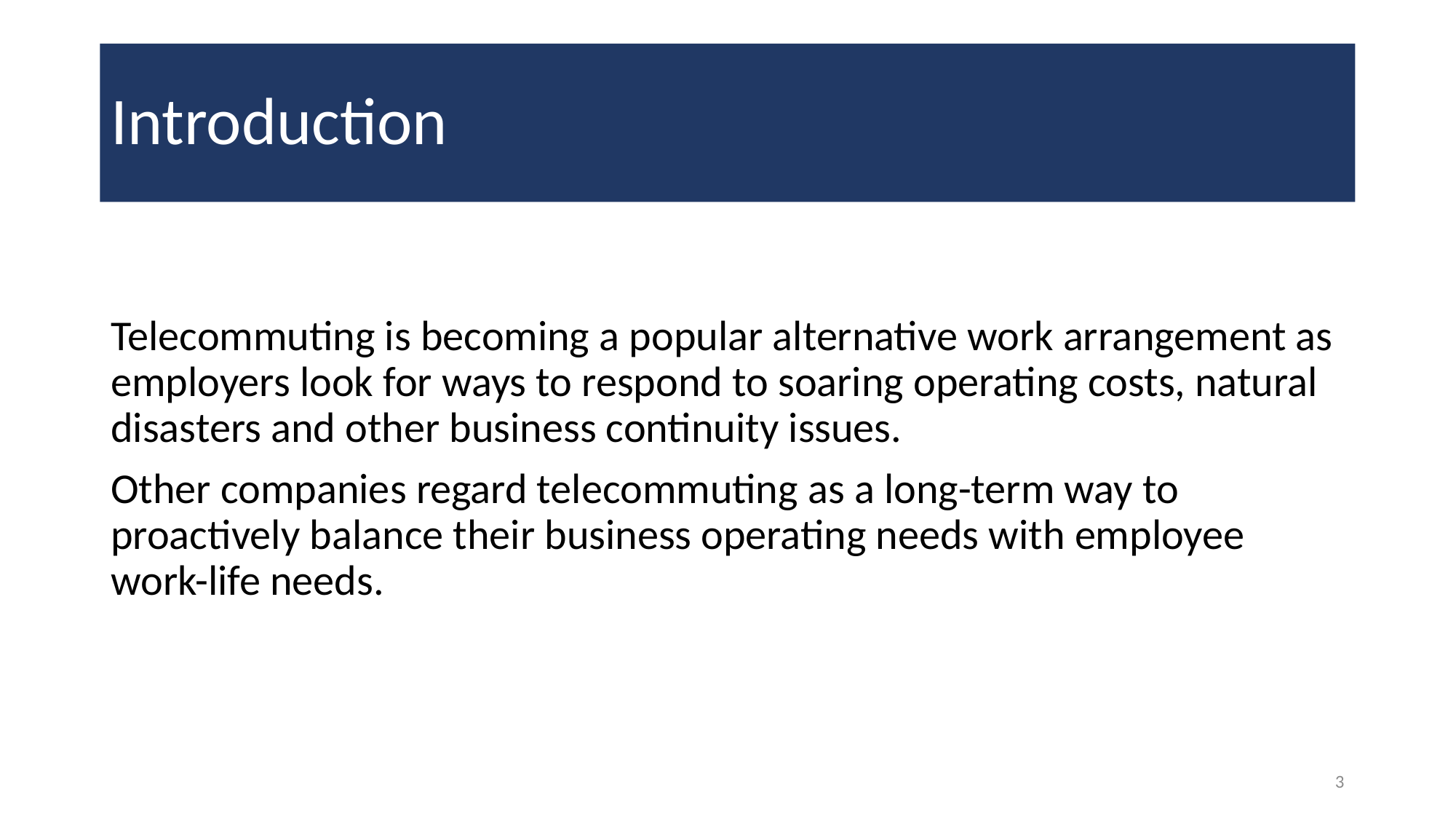

# Introduction
Telecommuting is becoming a popular alternative work arrangement as employers look for ways to respond to soaring operating costs, natural disasters and other business continuity issues.
Other companies regard telecommuting as a long-term way to proactively balance their business operating needs with employee work-life needs.

3